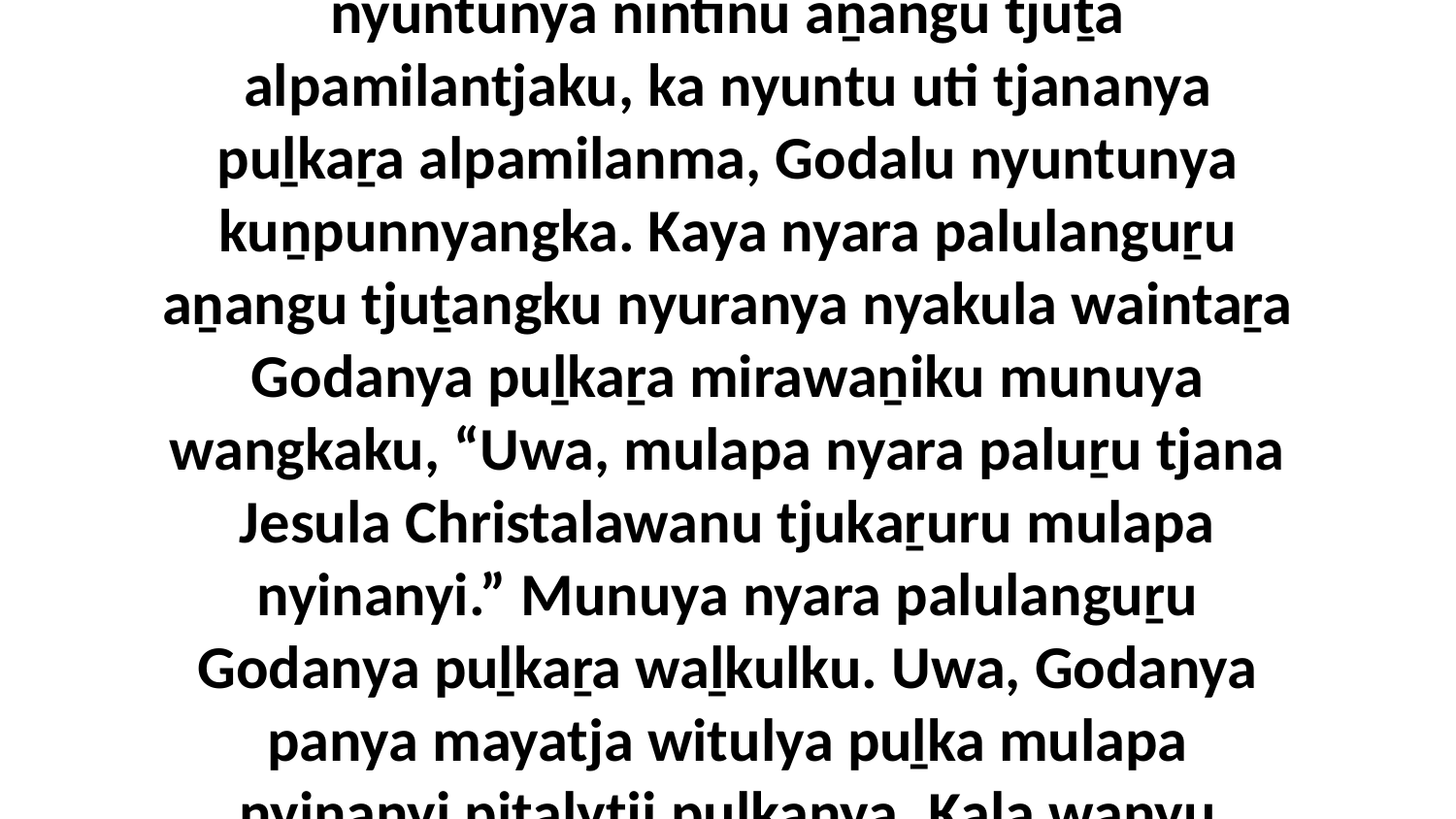

11 Tjinguṟu Godalu nyuntunya nintinu tjukurpa wangkanytjaku, ka nyuntu uti tjukurpa tjanala wangkarampa Godaku tjukurpa kutju wangkama. Tjinguṟu Godalu nyuntunya nintinu aṉangu tjuṯa alpamilantjaku, ka nyuntu uti tjananya puḻkaṟa alpamilanma, Godalu nyuntunya kuṉpunnyangka. Kaya nyara palulanguṟu aṉangu tjuṯangku nyuranya nyakula waintaṟa Godanya puḻkaṟa mirawaṉiku munuya wangkaku, “Uwa, mulapa nyara paluṟu tjana Jesula Christalawanu tjukaṟuru mulapa nyinanyi.” Munuya nyara palulanguṟu Godanya puḻkaṟa waḻkulku. Uwa, Godanya panya mayatja witulya puḻka mulapa nyinanyi pitalytji puḻkanya. Kala wanyu wantinytja wiyangku tiṯutjarangku palunya mirawaṉira waḻkunma. Uwa, mulapa.Nyuranya Kuraṟa Pungkunyangka Pukuḻarinytjaku